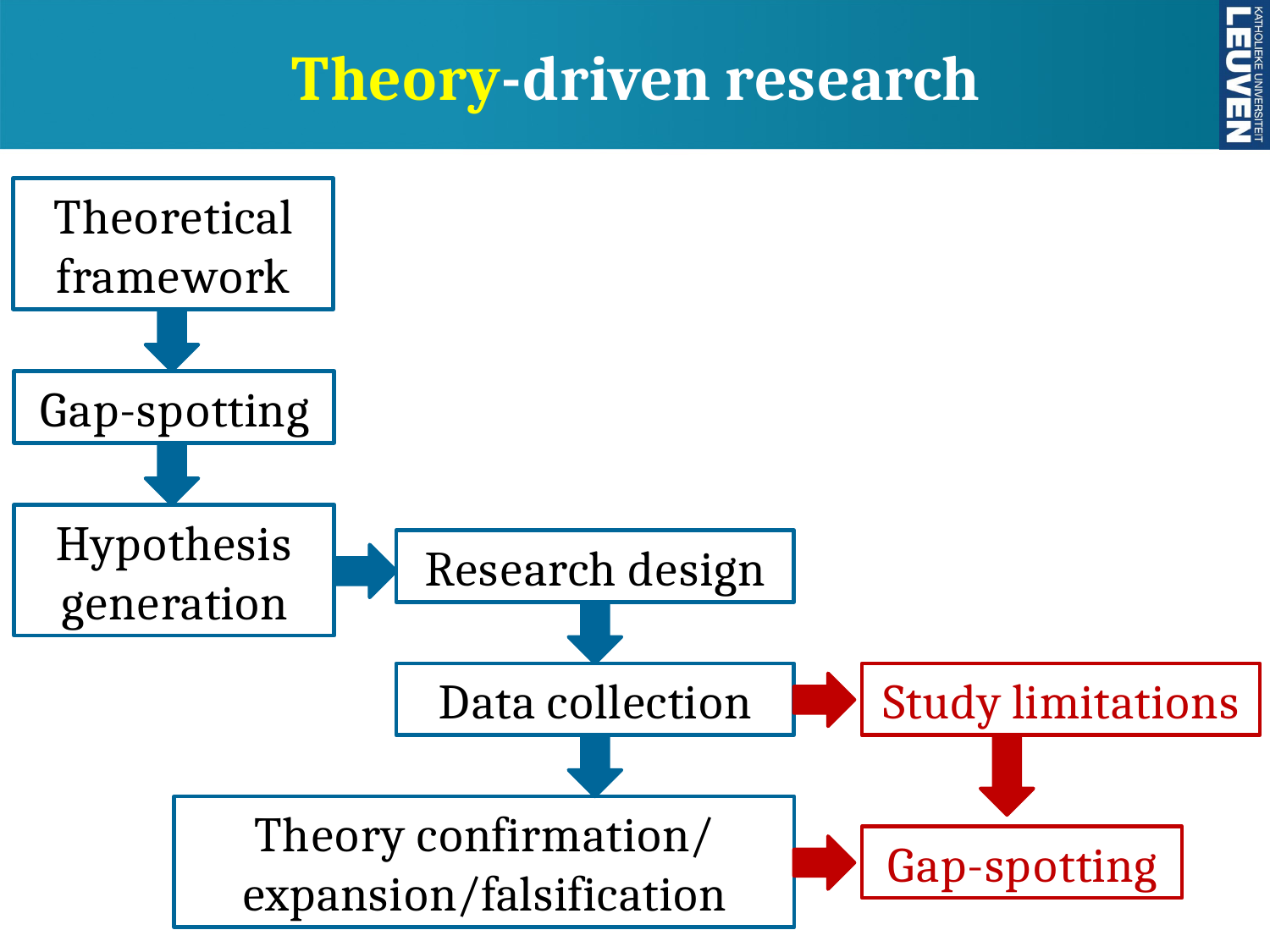

# Theory-driven research

Theoretical framework

Gap-spotting

Hypothesis generation
Research design

y

Data collection
Study limitations

Theory confirmation/
expansion/falsification

Gap-spotting